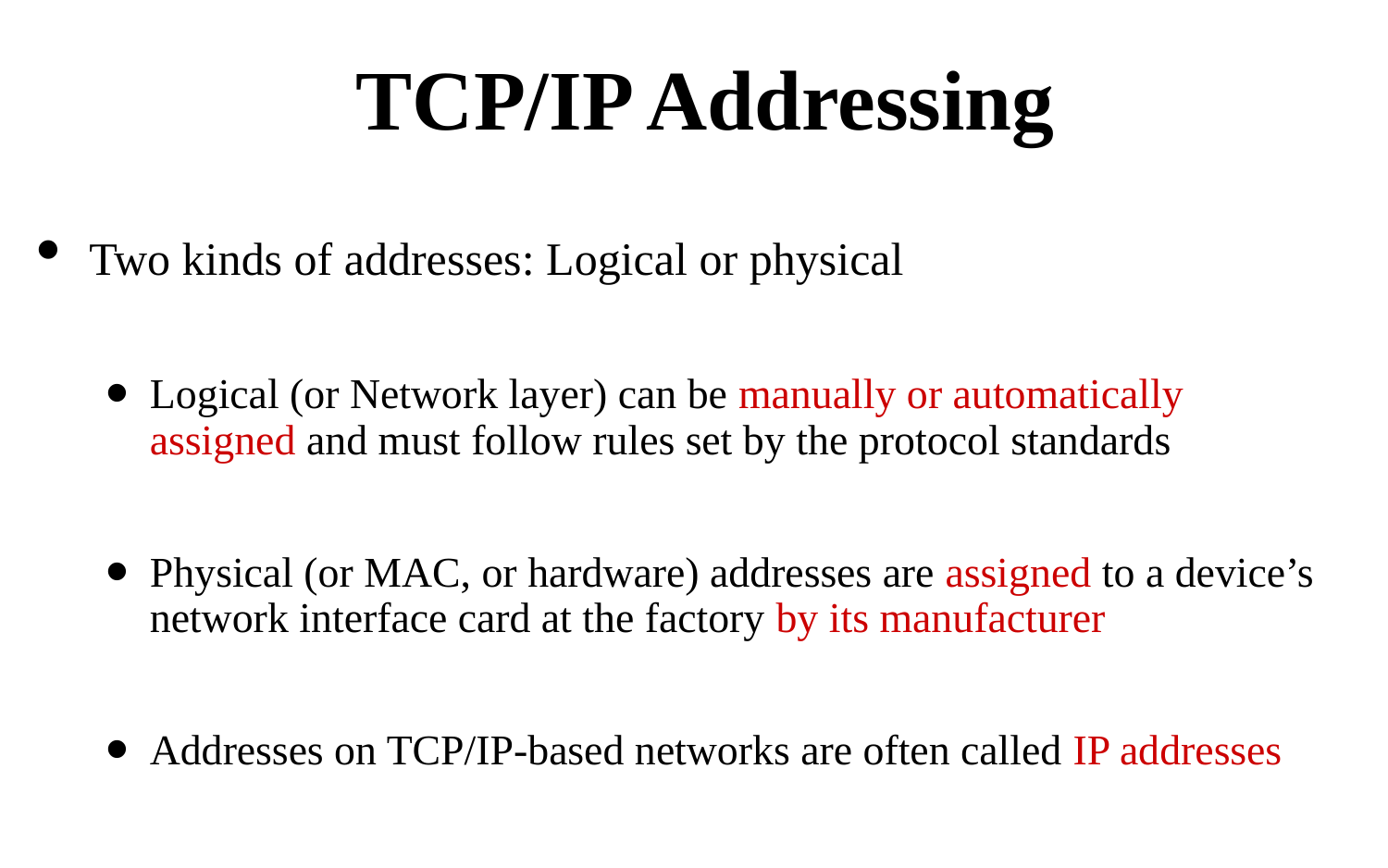

# TCP/IP Addressing

Two kinds of addresses: Logical or physical

Logical (or Network layer) can be manually or automatically assigned and must follow rules set by the protocol standards

Physical (or MAC, or hardware) addresses are assigned to a device’s network interface card at the factory by its manufacturer

Addresses on TCP/IP-based networks are often called IP addresses